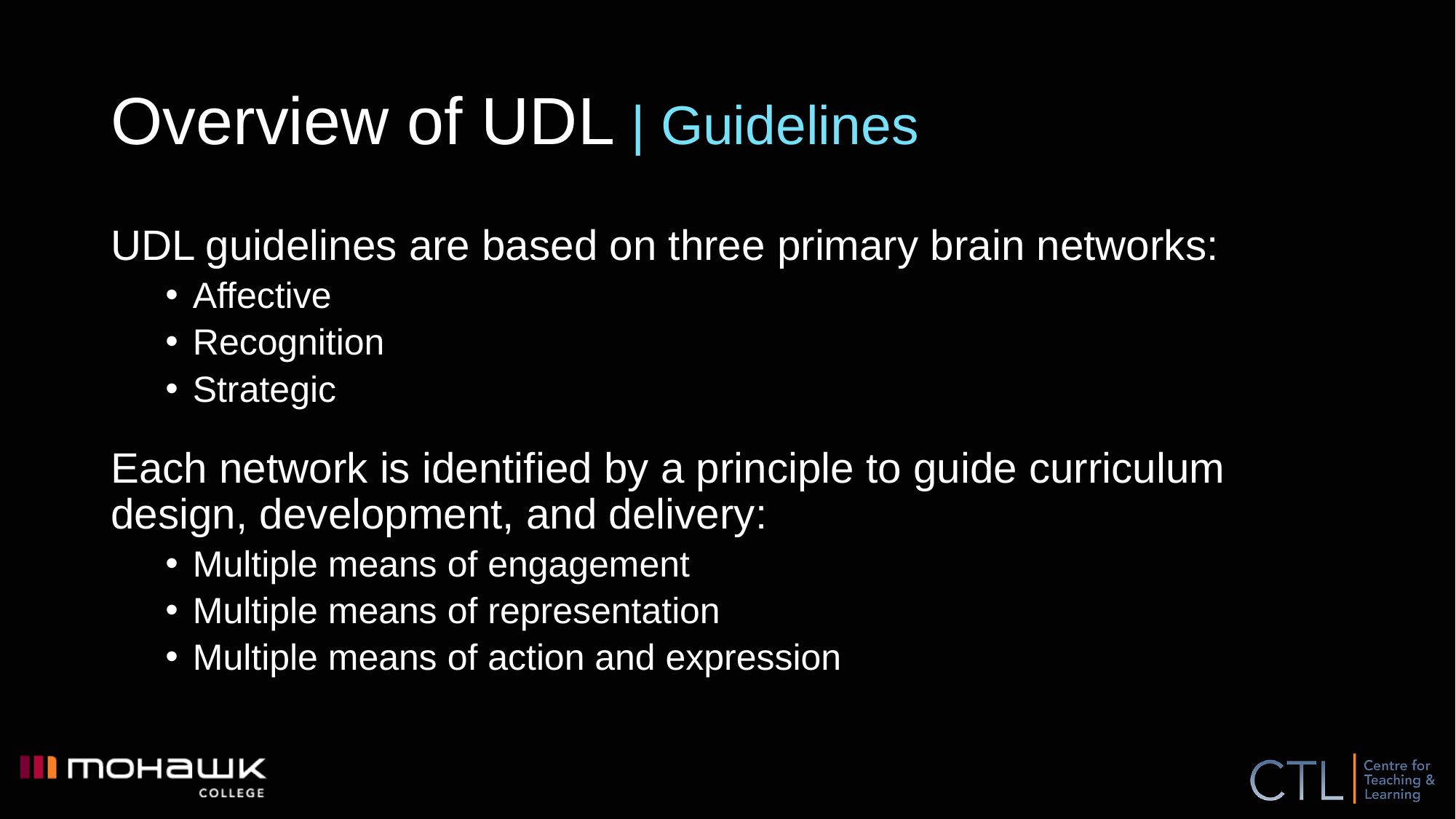

# Overview of UDL | Guidelines
UDL guidelines are based on three primary brain networks:
Affective
Recognition
Strategic
Each network is identified by a principle to guide curriculum design, development, and delivery:
Multiple means of engagement
Multiple means of representation
Multiple means of action and expression